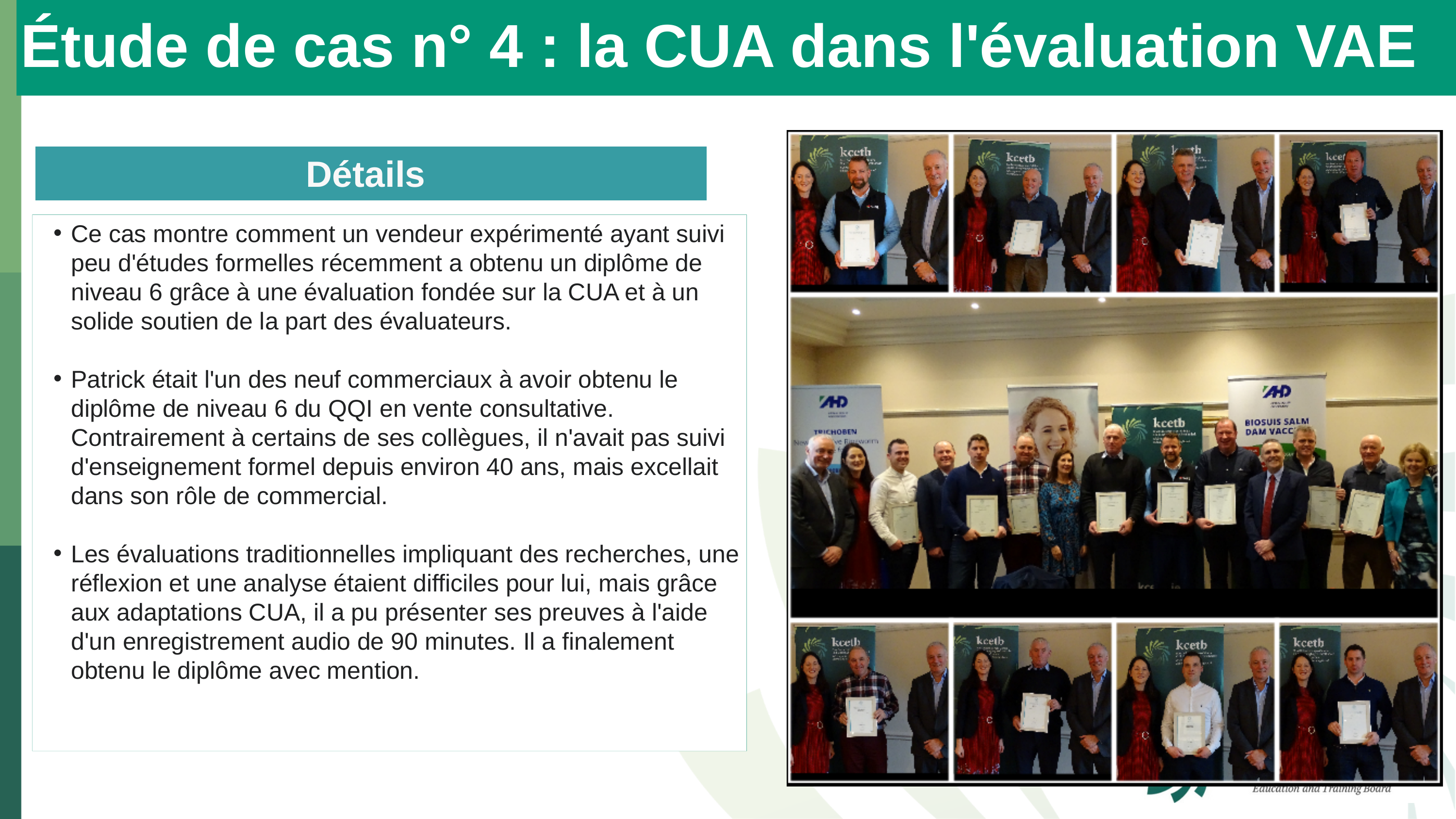

Étude de cas n° 4 : la CUA dans l'évaluation VAE

Détails

Ce cas montre comment un vendeur expérimenté ayant suivi peu d'études formelles récemment a obtenu un diplôme de niveau 6 grâce à une évaluation fondée sur la CUA et à un solide soutien de la part des évaluateurs.

Patrick était l'un des neuf commerciaux à avoir obtenu le diplôme de niveau 6 du QQI en vente consultative. Contrairement à certains de ses collègues, il n'avait pas suivi d'enseignement formel depuis environ 40 ans, mais excellait dans son rôle de commercial.

Les évaluations traditionnelles impliquant des recherches, une réflexion et une analyse étaient difficiles pour lui, mais grâce aux adaptations CUA, il a pu présenter ses preuves à l'aide d'un enregistrement audio de 90 minutes. Il a finalement obtenu le diplôme avec mention.